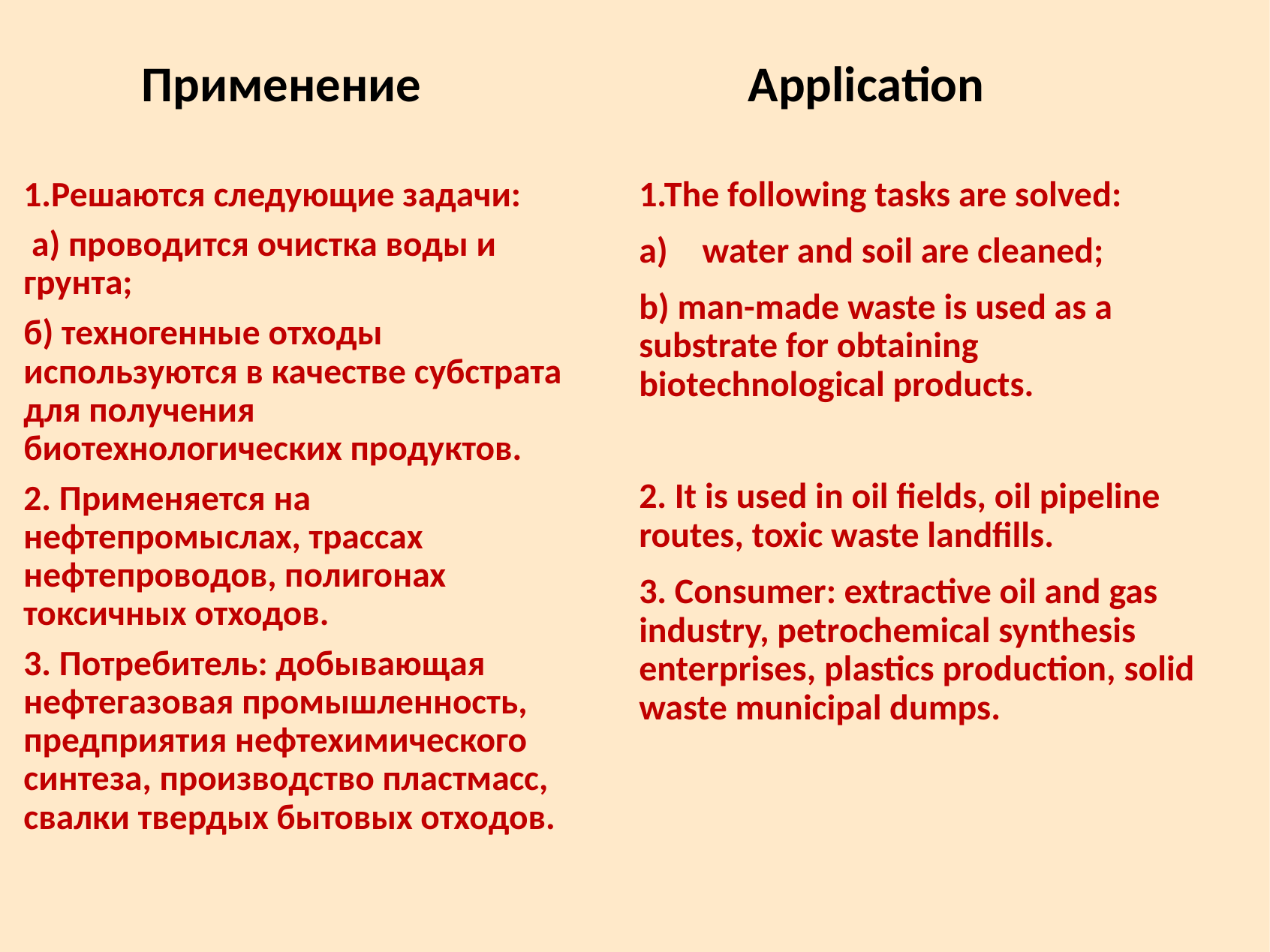

# Применение                             Аpplication
1.Решаются следующие задачи:
 а) проводится очистка воды и грунта;
б) техногенные отходы используются в качестве субстрата для получения биотехнологических продуктов.
2. Применяется на нефтепромыслах, трассах нефтепроводов, полигонах токсичных отходов.
3. Потребитель: добывающая нефтегазовая промышленность, предприятия нефтехимического синтеза, производство пластмасс, свалки твердых бытовых отходов.

1.The following tasks are solved:
water and soil are cleaned;
b) man-made waste is used as a substrate for obtaining biotechnological products.

2. It is used in oil fields, oil pipeline routes, toxic waste landfills.
3. Consumer: extractive oil and gas industry, petrochemical synthesis enterprises, plastics production, solid waste municipal dumps.